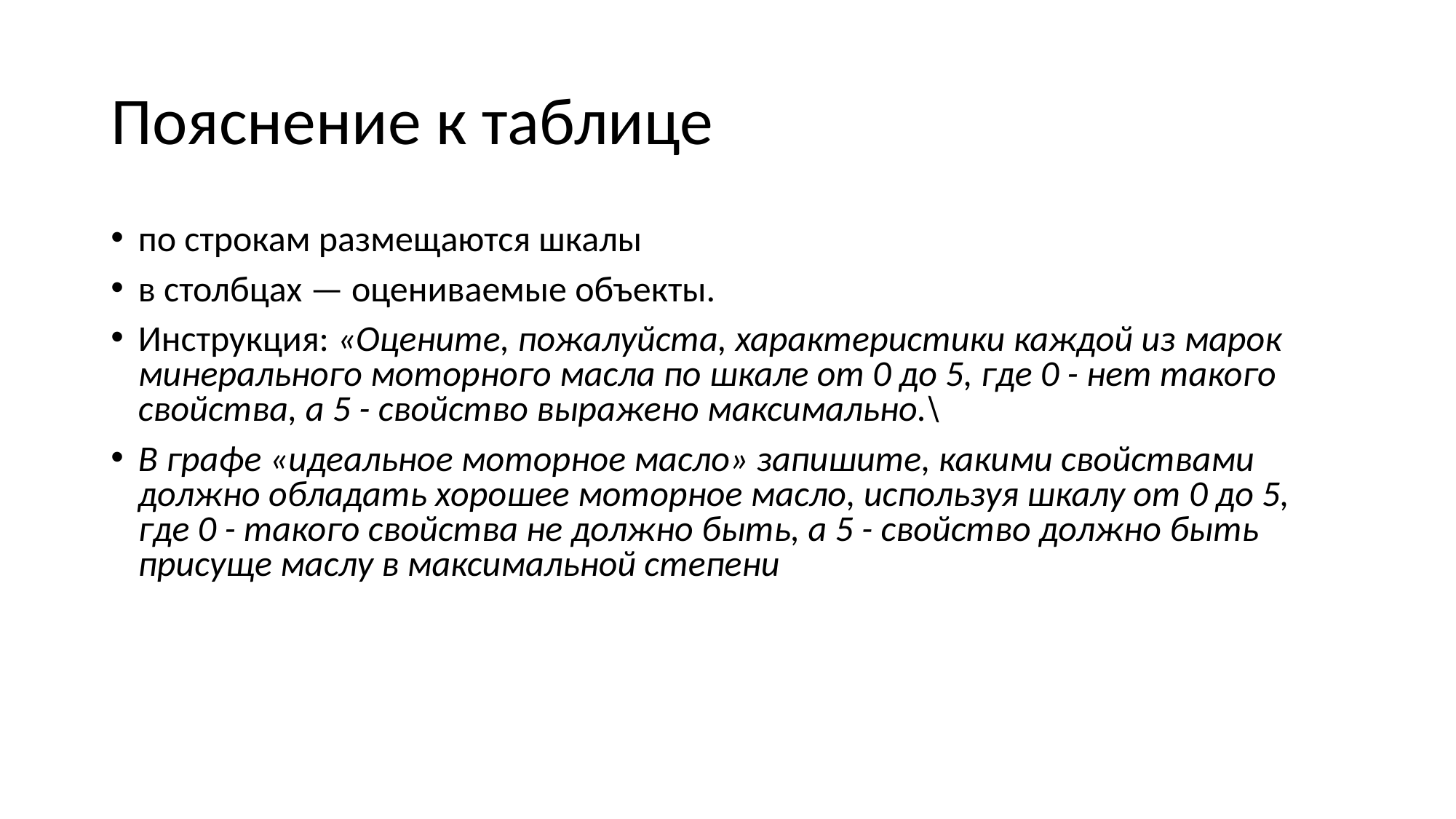

# Пояснение к таблице
по строкам размещаются шкалы
в столбцах — оцениваемые объекты.
Инструкция: «Оцените, пожалуйста, характеристики каждой из марок минерального моторного масла по шкале от 0 до 5, где 0 - нет такого свойства, а 5 - свойство выражено максимально.\
В графе «идеальное моторное масло» запишите, какими свойствами должно обладать хорошее моторное масло, используя шкалу от 0 до 5, где 0 - такого свойства не должно быть, а 5 - свойство должно быть присуще маслу в максимальной степени